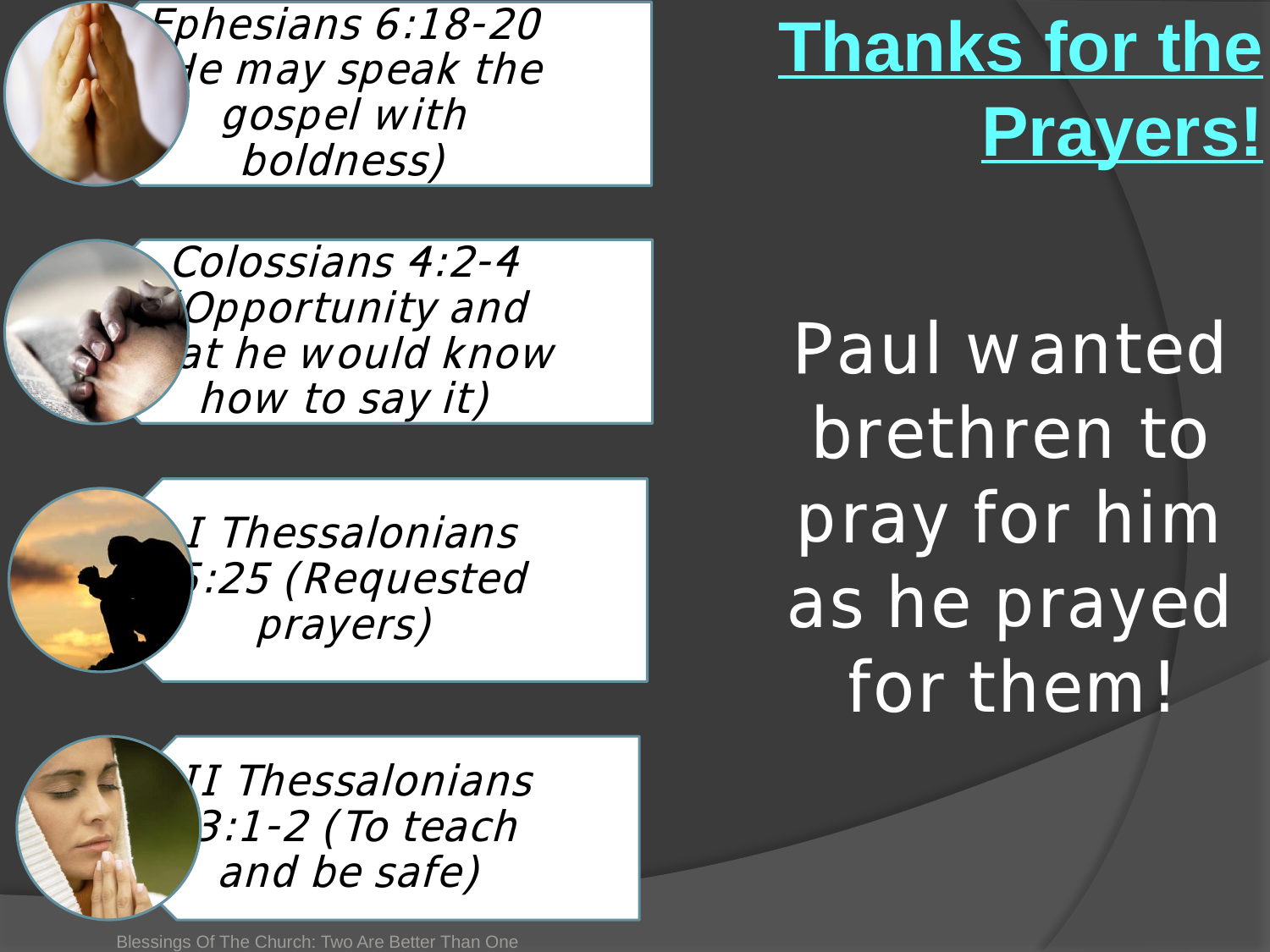

Ephesians 6:18-20 (He may speak the gospel with boldness)
Colossians 4:2-4 (Opportunity and that he would know how to say it)
I Thessalonians 5:25 (Requested prayers)
II Thessalonians 3:1-2 (To teach and be safe)
# Thanks for the Prayers!
Paul wanted brethren to pray for him as he prayed for them!
Blessings Of The Church: Two Are Better Than One